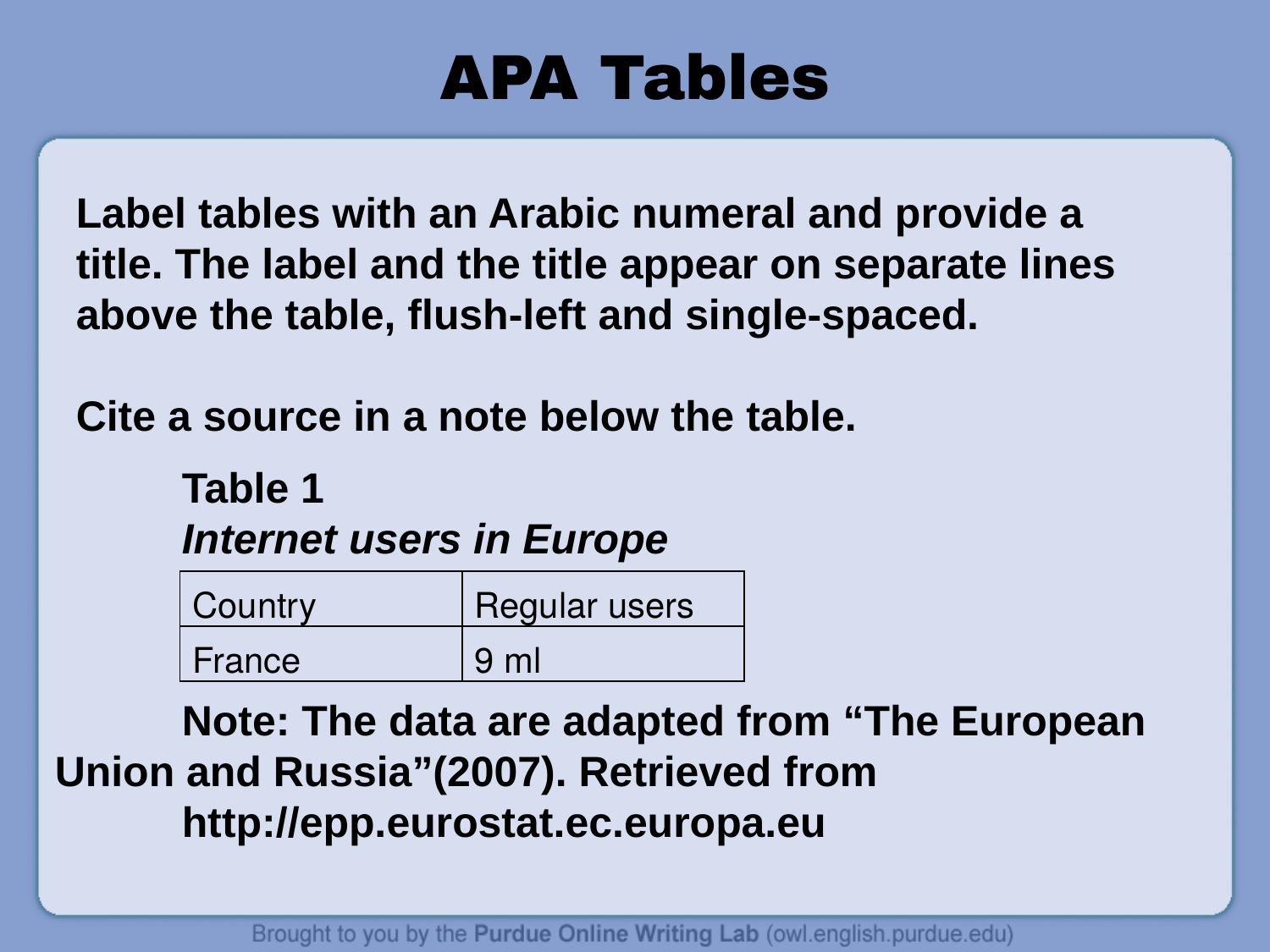

# APA Tables
Label tables with an Arabic numeral and provide a title. The label and the title appear on separate lines above the table, flush-left and single-spaced.

Cite a source in a note below the table.
	Table 1
	Internet users in Europe
| Country | Regular users |
| --- | --- |
| France | 9 ml |
	Note: The data are adapted from “The European 	Union and Russia”(2007). Retrieved from
	http://epp.eurostat.ec.europa.eu